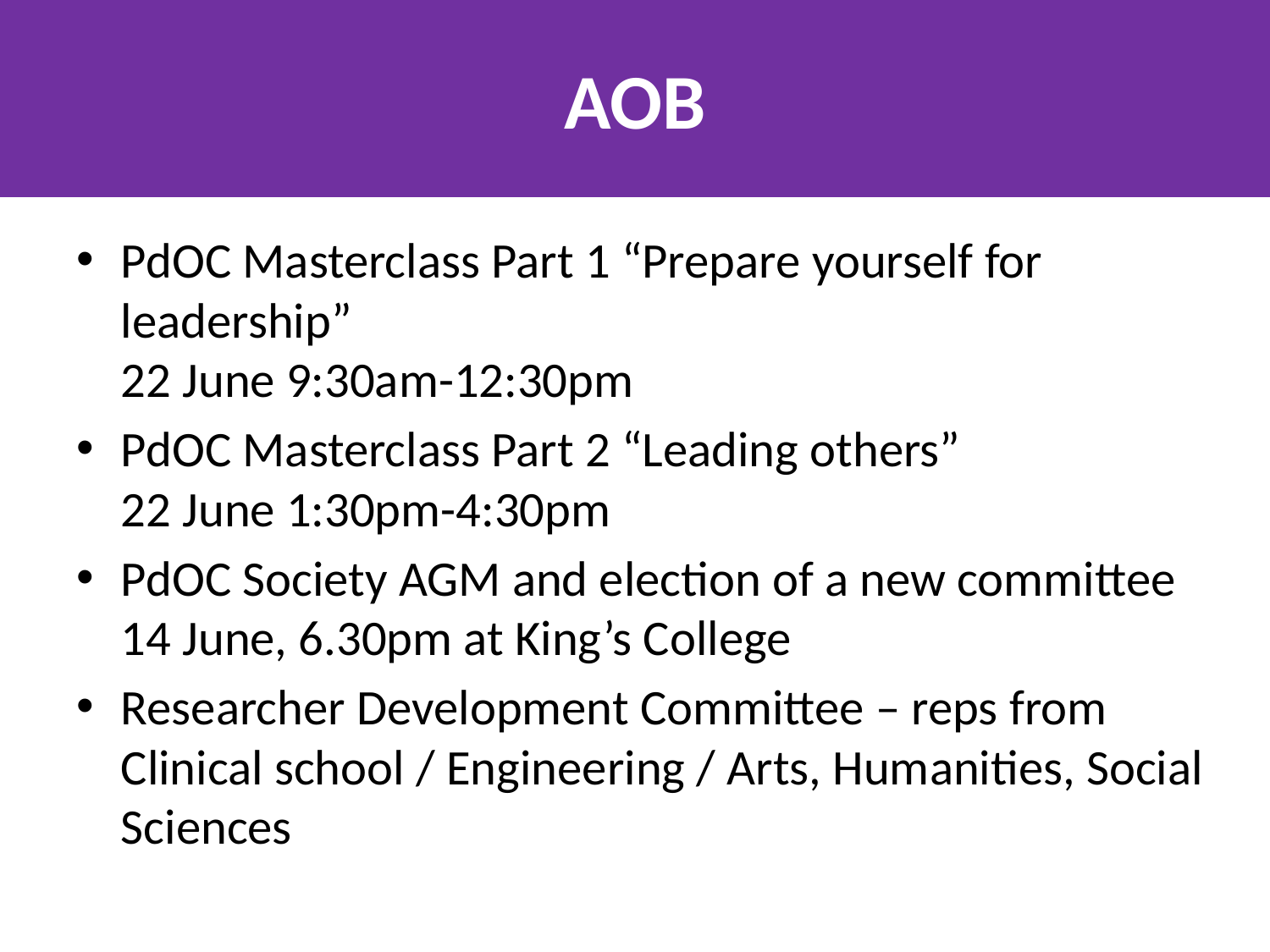

# AOB
PdOC Masterclass Part 1 “Prepare yourself for leadership”
22 June 9:30am-12:30pm
PdOC Masterclass Part 2 “Leading others”
22 June 1:30pm-4:30pm
PdOC Society AGM and election of a new committee 14 June, 6.30pm at King’s College
Researcher Development Committee – reps from Clinical school / Engineering / Arts, Humanities, Social Sciences